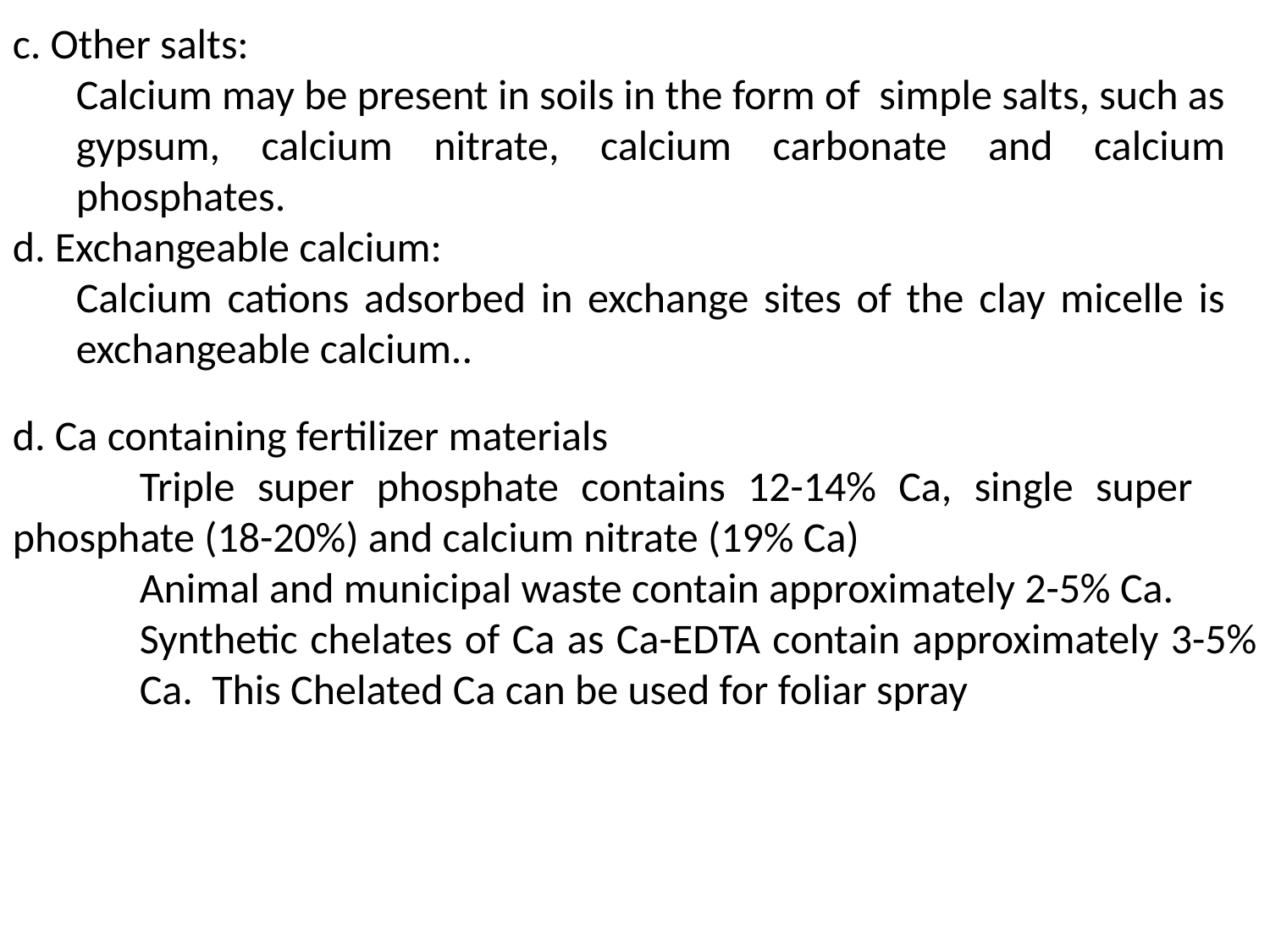

c. Other salts:
	Calcium may be present in soils in the form of  simple salts, such as gypsum, calcium nitrate, calcium carbonate and calcium phosphates.
d. Exchangeable calcium:
	Calcium cations adsorbed in exchange sites of the clay micelle is exchangeable calcium..
d. Ca containing fertilizer materials
	Triple super phosphate contains 12-14% Ca, single super 	phosphate (18-20%) and calcium nitrate (19% Ca)
	Animal and municipal waste contain approximately 2-5% Ca.
	Synthetic chelates of Ca as Ca-EDTA contain approximately 3-5% 	Ca.  This Chelated Ca can be used for foliar spray